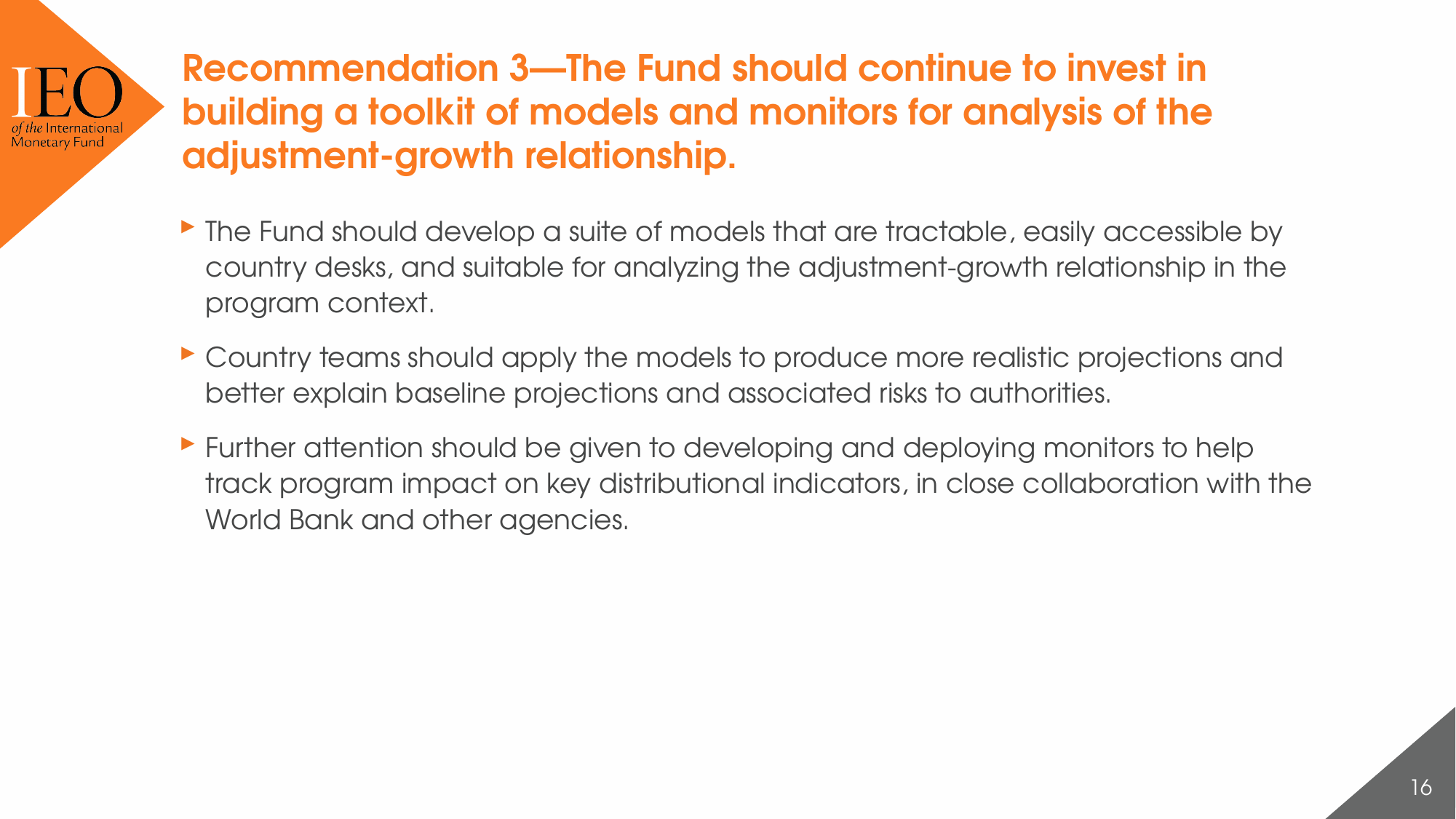

# Recommendation 3—The Fund should continue to invest in building a toolkit of models and monitors for analysis of the adjustment-growth relationship.
The Fund should develop a suite of models that are tractable, easily accessible by country desks, and suitable for analyzing the adjustment-growth relationship in the program context.
Country teams should apply the models to produce more realistic projections and better explain baseline projections and associated risks to authorities.
Further attention should be given to developing and deploying monitors to help track program impact on key distributional indicators, in close collaboration with the World Bank and other agencies.